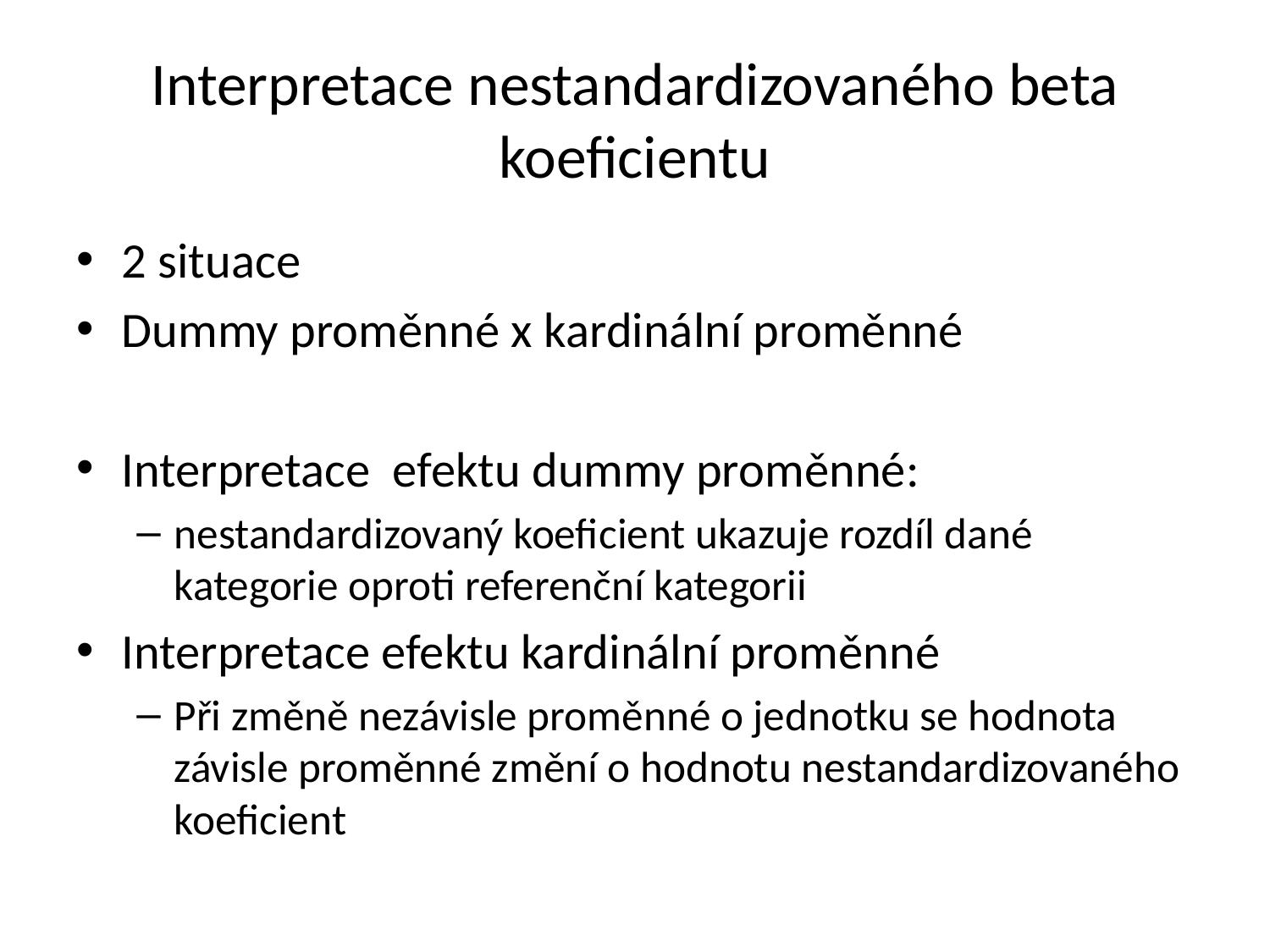

# Interpretace nestandardizovaného beta koeficientu
2 situace
Dummy proměnné x kardinální proměnné

Interpretace  efektu dummy proměnné:
nestandardizovaný koeficient ukazuje rozdíl dané kategorie oproti referenční kategorii
Interpretace efektu kardinální proměnné
Při změně nezávisle proměnné o jednotku se hodnota závisle proměnné změní o hodnotu nestandardizovaného koeficient